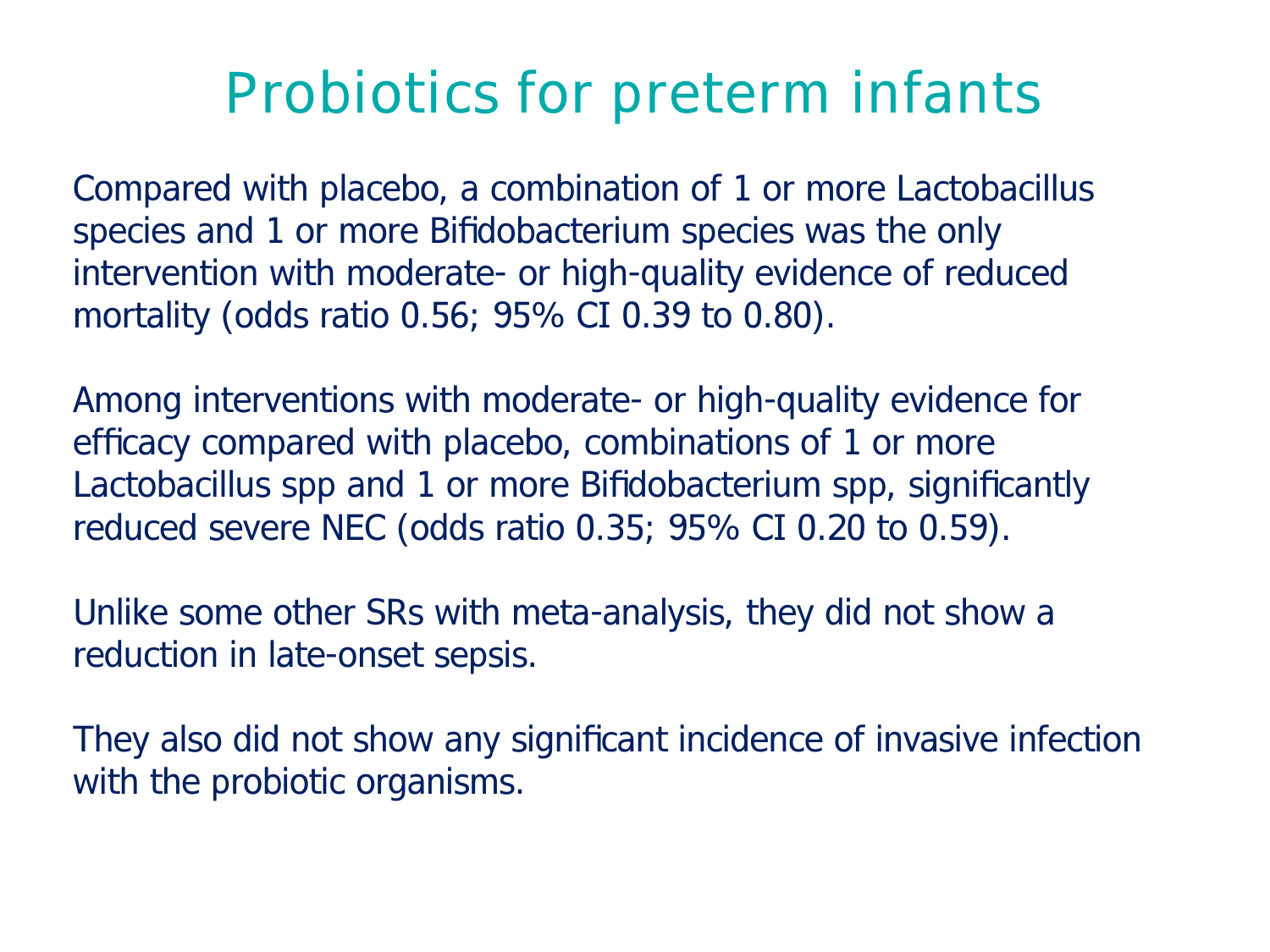

Probiotics for preterm infants
Compared with placebo, a combination of 1 or more Lactobacillus species and 1 or more Bifidobacterium species was the only intervention with moderate- or high-quality evidence of reduced mortality (odds ratio 0.56; 95% CI 0.39 to 0.80).

Among interventions with moderate- or high-quality evidence for efficacy compared with placebo, combinations of 1 or more Lactobacillus spp and 1 or more Bifidobacterium spp, significantly reduced severe NEC (odds ratio 0.35; 95% CI 0.20 to 0.59).

Unlike some other SRs with meta-analysis, they did not show a reduction in late-onset sepsis.

They also did not show any significant incidence of invasive infection with the probiotic organisms.